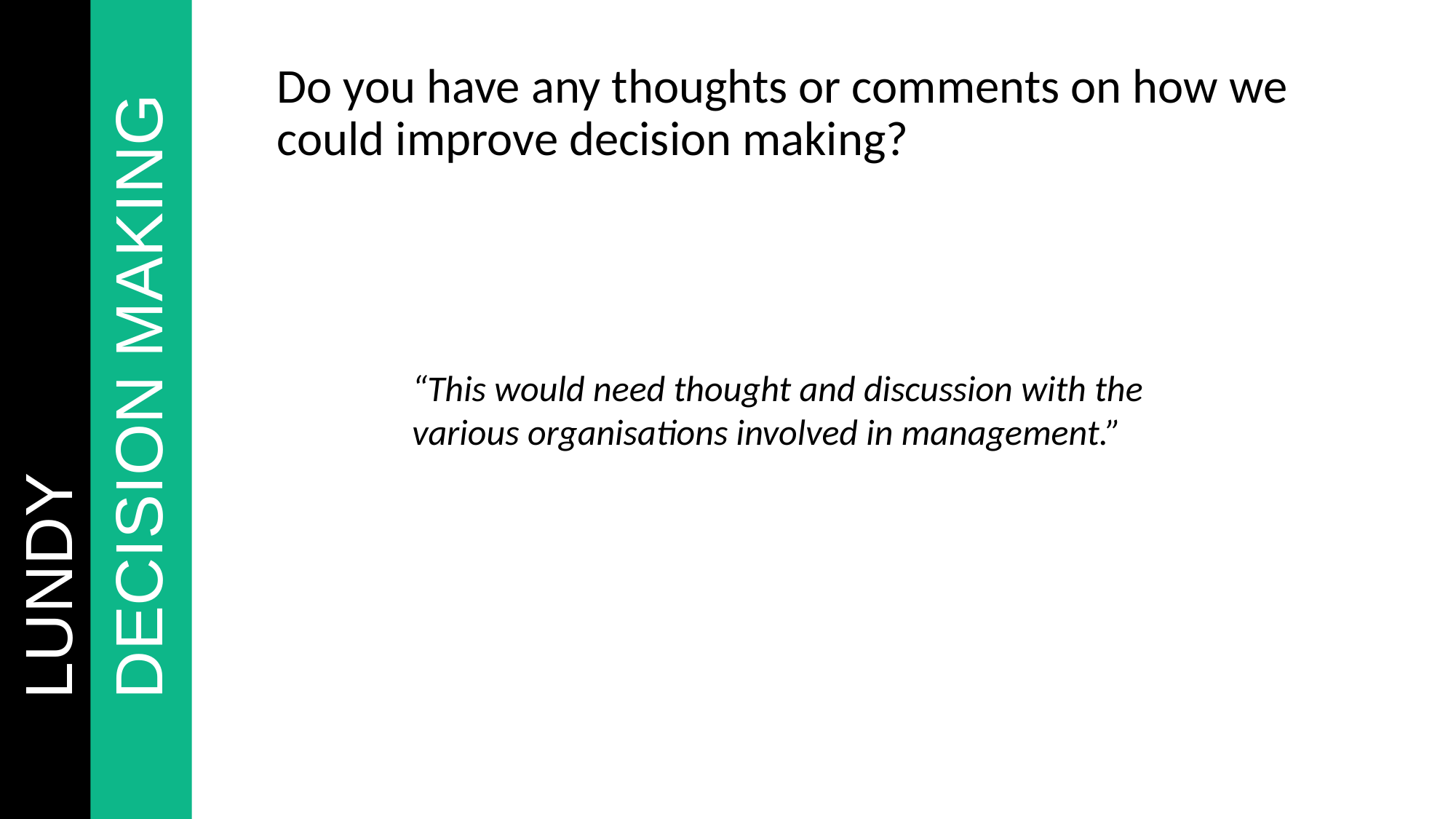

# Do you have any thoughts or comments on how we could improve decision making?
	LUNDY
	DECISION MAKING
“This would need thought and discussion with the various organisations involved in management.”